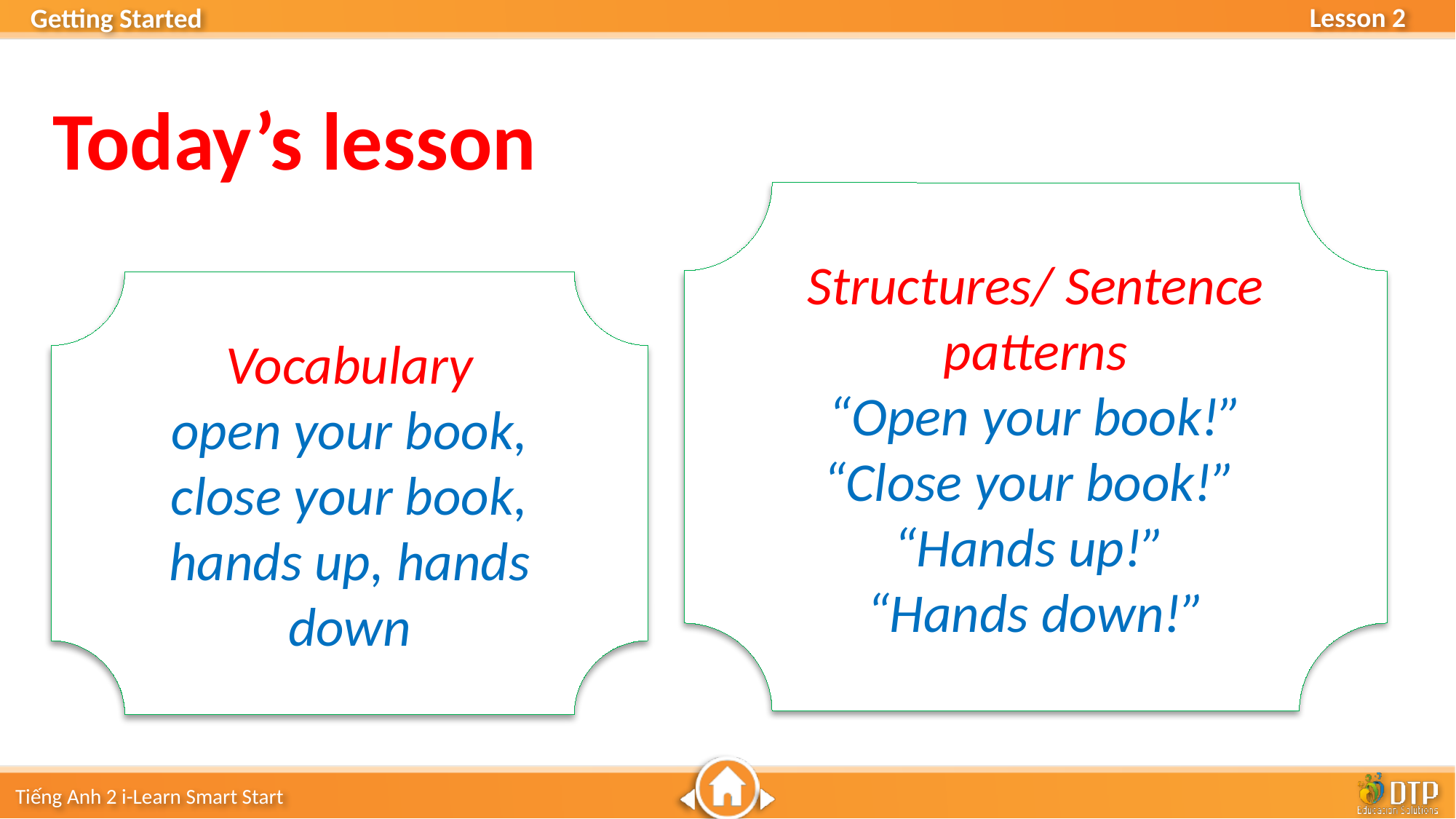

Today’s lesson
Structures/ Sentence patterns
“Open your book!” “Close your book!”
“Hands up!”
“Hands down!”
Vocabulary
open your book, close your book, hands up, hands down